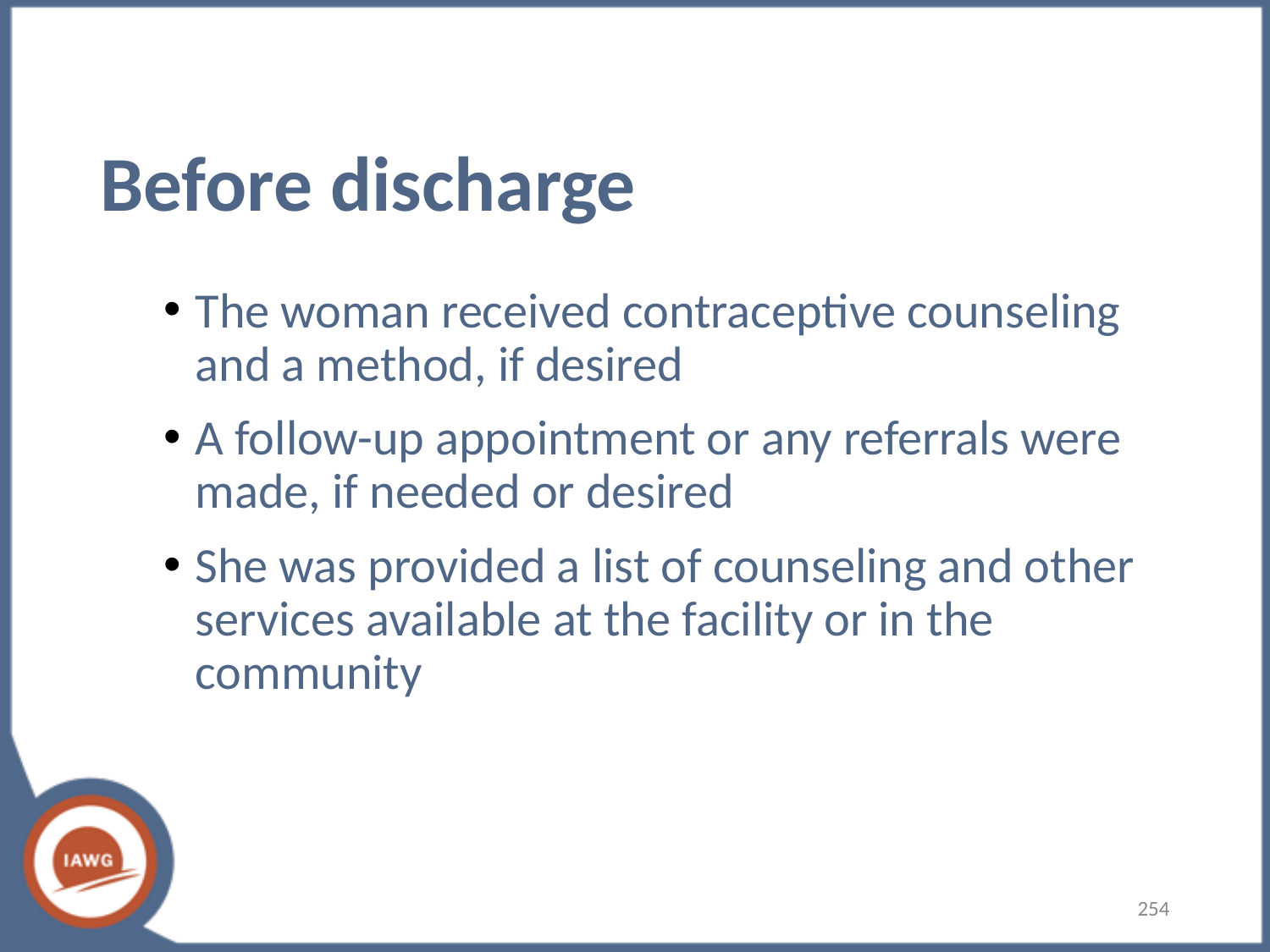

# Before discharge
The woman received contraceptive counseling and a method, if desired
A follow-up appointment or any referrals were made, if needed or desired
She was provided a list of counseling and other services available at the facility or in the community
254